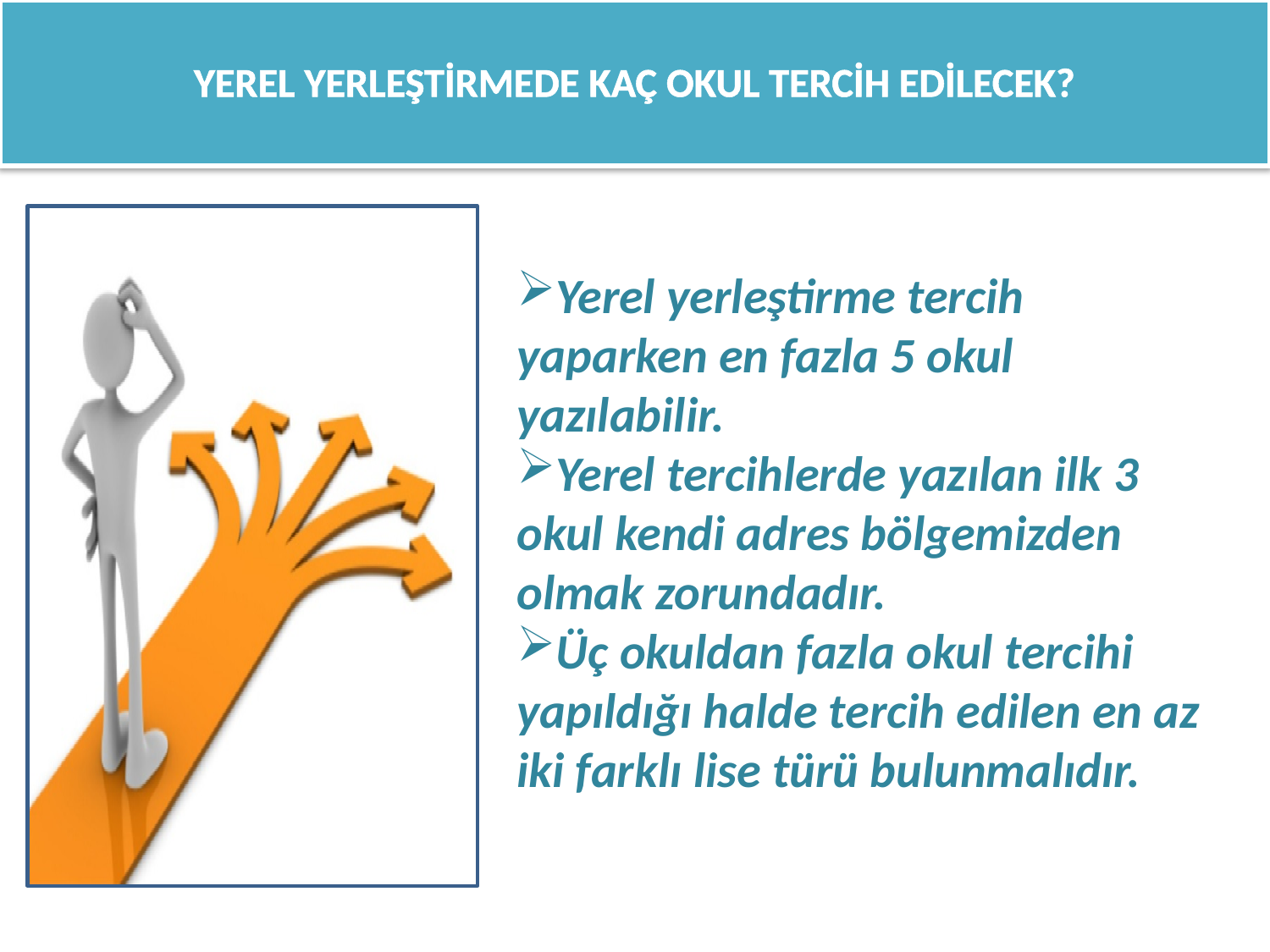

# YEREL YERLEŞTİRMEDE KAÇ OKUL TERCİH EDİLECEK?

Yerel yerleştirme tercih yaparken en fazla 5 okul yazılabilir.
Yerel tercihlerde yazılan ilk 3 okul kendi adres bölgemizden olmak zorundadır.
Üç okuldan fazla okul tercihi yapıldığı halde tercih edilen en az iki farklı lise türü bulunmalıdır.